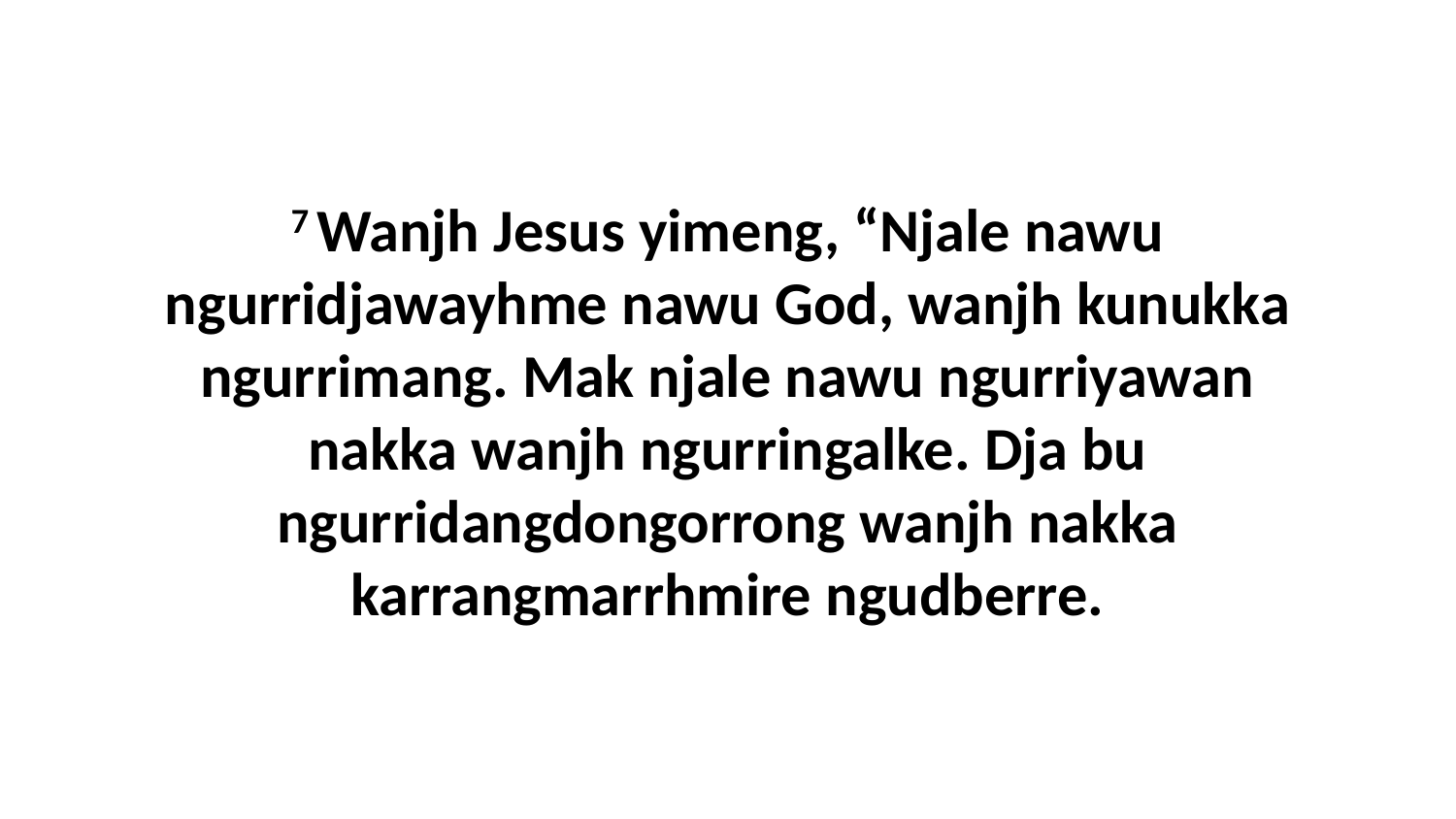

7 Wanjh Jesus yimeng, “Njale nawu ngurridjawayhme nawu God, wanjh kunukka ngurrimang. Mak njale nawu ngurriyawan nakka wanjh ngurringalke. Dja bu ngurridangdongorrong wanjh nakka karrangmarrhmire ngudberre.